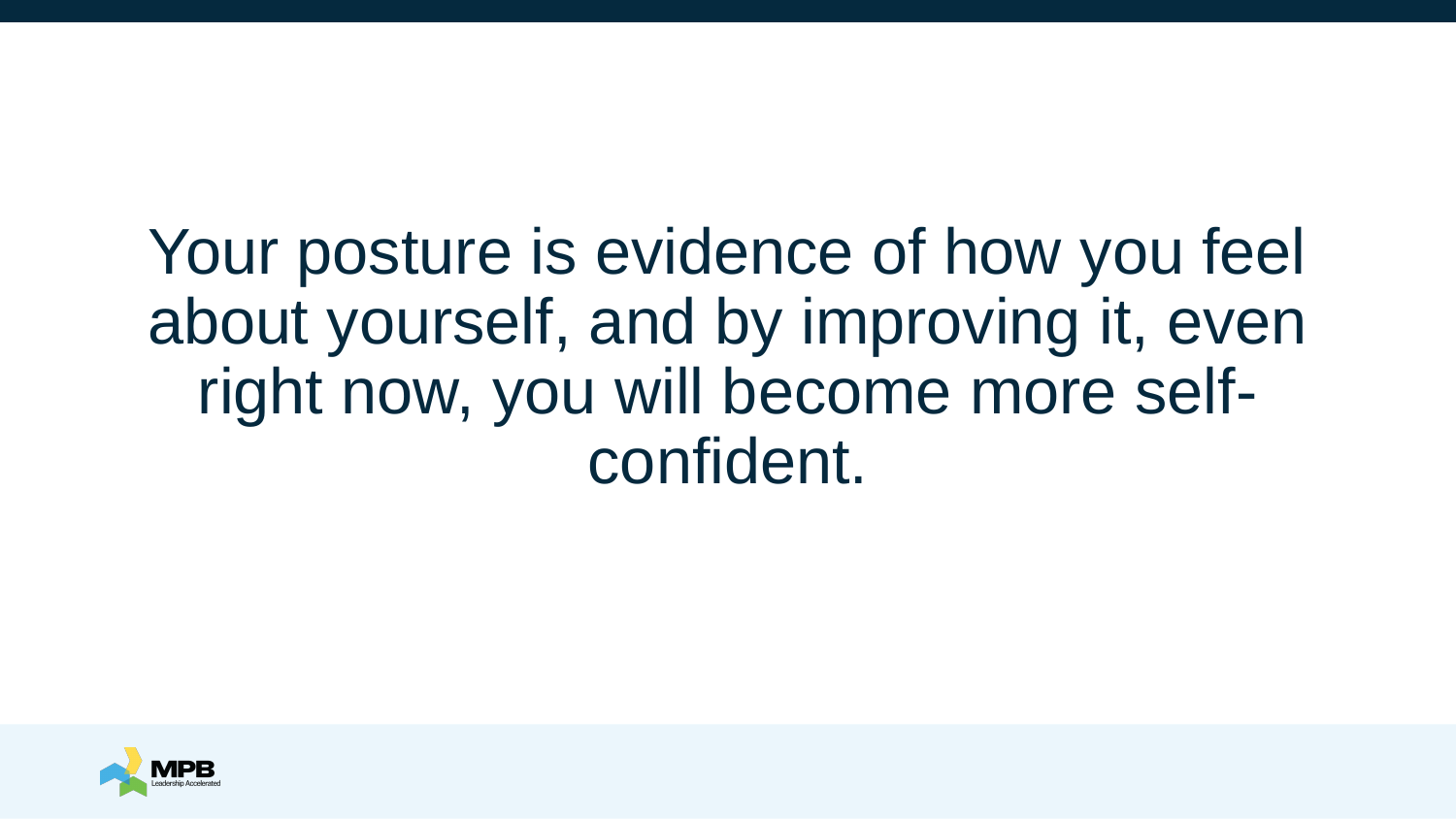

Your posture is evidence of how you feel about yourself, and by improving it, even right now, you will become more self-confident.